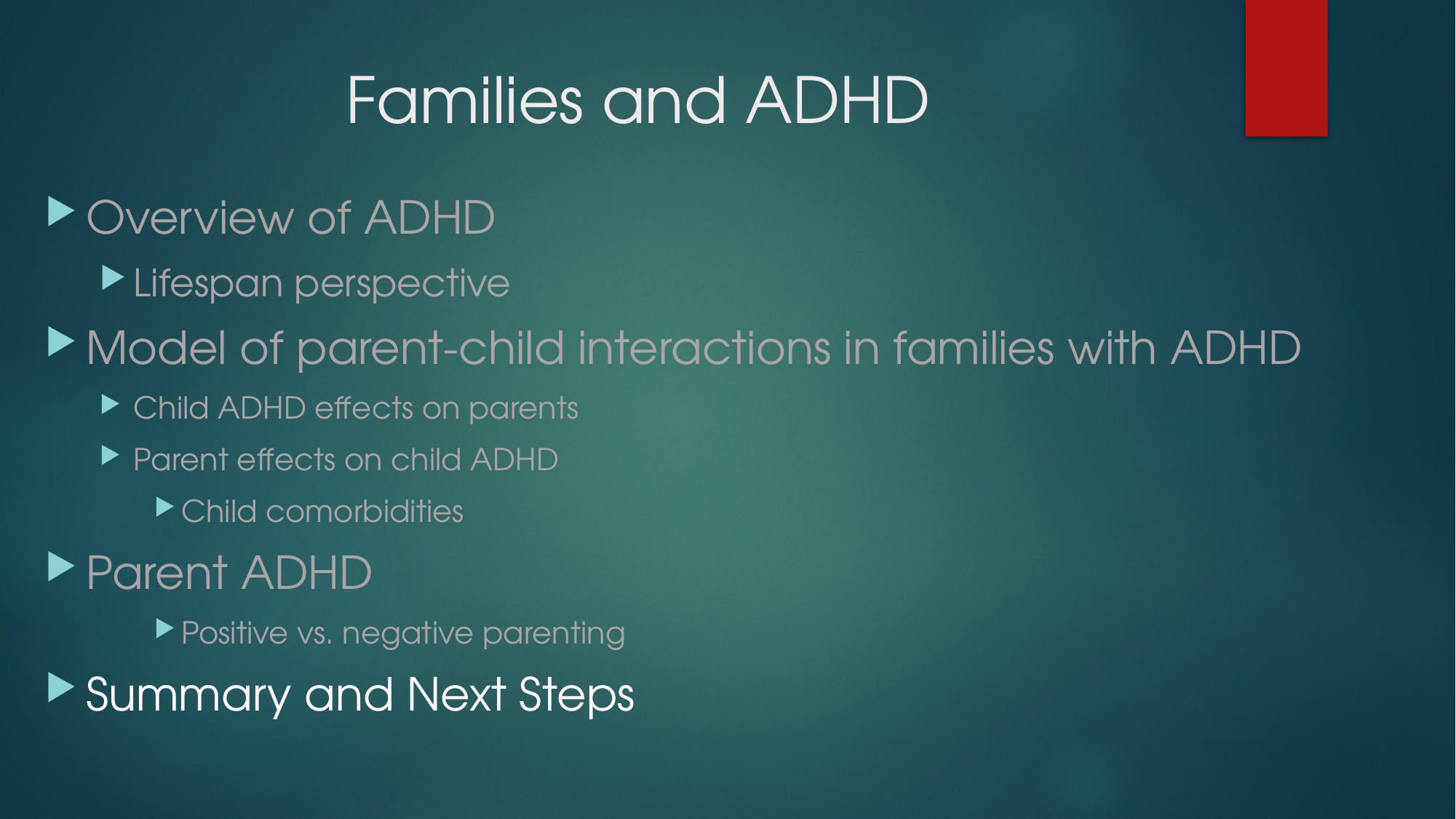

# Families and ADHD
Overview of ADHD
Lifespan perspective
Model of parent-child interactions in families with ADHD
Child ADHD effects on parents
Parent effects on child ADHD
Child comorbidities
Parent ADHD
Positive vs. negative parenting
Summary and Next Steps